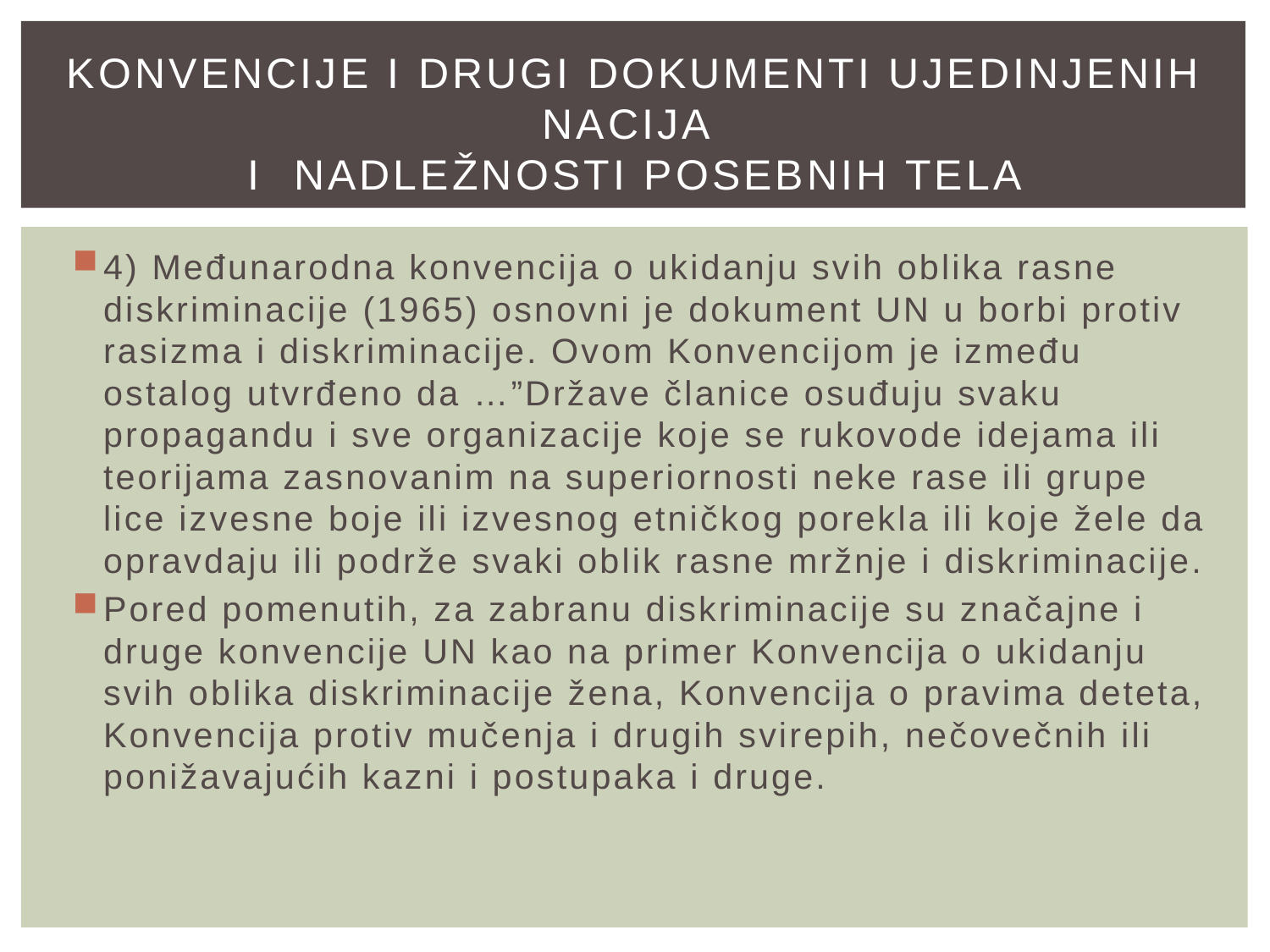

# Konvencije i drugi dokumenti Ujedinjenih Nacija i  nadležnosti posebnih tela
4) Međunarodna konvencija o ukidanju svih oblika rasne diskriminacije (1965) osnovni je dokument UN u borbi protiv rasizma i diskriminacije. Ovom Konvencijom je između ostalog utvrđeno da …”Države članice osuđuju svaku propagandu i sve organizacije koje se rukovode idejama ili teorijama zasnovanim na superiornosti neke rase ili grupe lice izvesne boje ili izvesnog etničkog porekla ili koje žele da opravdaju ili podrže svaki oblik rasne mržnje i diskriminacije.
Pored pomenutih, za zabranu diskriminacije su značajne i druge konvencije UN kao na primer Konvencija o ukidanju svih oblika diskriminacije žena, Konvencija o pravima deteta, Konvencija protiv mučenja i drugih svirepih, nečovečnih ili ponižavajućih kazni i postupaka i druge.